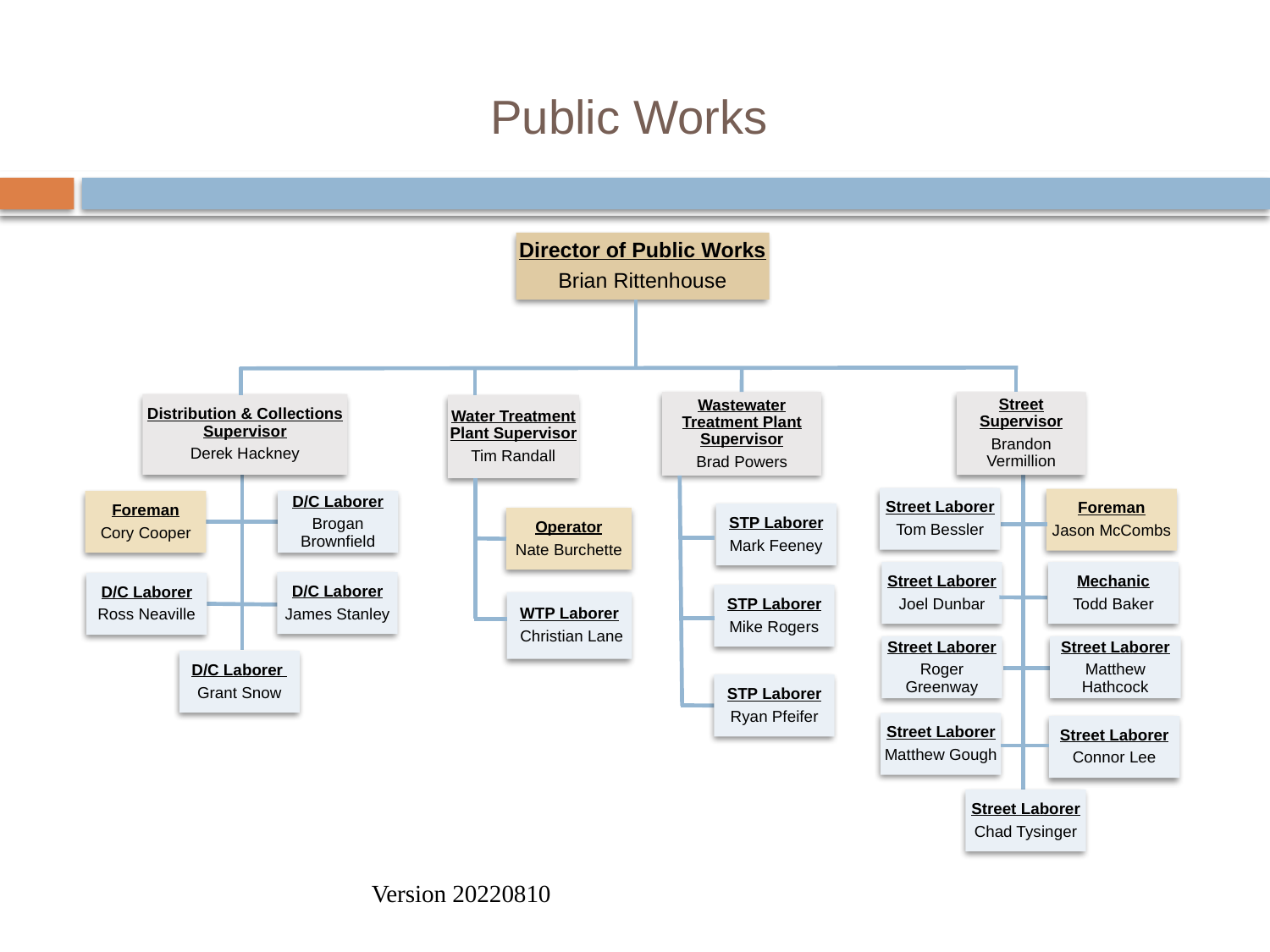

# Public Works
Director of Public Works
Brian Rittenhouse
Wastewater Treatment Plant Supervisor
Brad Powers
Street Supervisor
Brandon Vermillion
Distribution & Collections Supervisor
Derek Hackney
Water Treatment Plant Supervisor
Tim Randall
Street Laborer
Tom Bessler
Foreman
Jason McCombs
D/C Laborer
Brogan Brownfield
Foreman
Cory Cooper
STP Laborer
Mark Feeney
Operator
Nate Burchette
Street Laborer
Joel Dunbar
Mechanic
Todd Baker
D/C Laborer
James Stanley
D/C Laborer
Ross Neaville
STP Laborer
Mike Rogers
WTP Laborer
 Christian Lane
Street Laborer
Roger Greenway
Street Laborer
Matthew Hathcock
D/C Laborer
Grant Snow
STP Laborer
Ryan Pfeifer
Street Laborer
Matthew Gough
Street Laborer
Connor Lee
Street Laborer
Chad Tysinger
Version 20220810